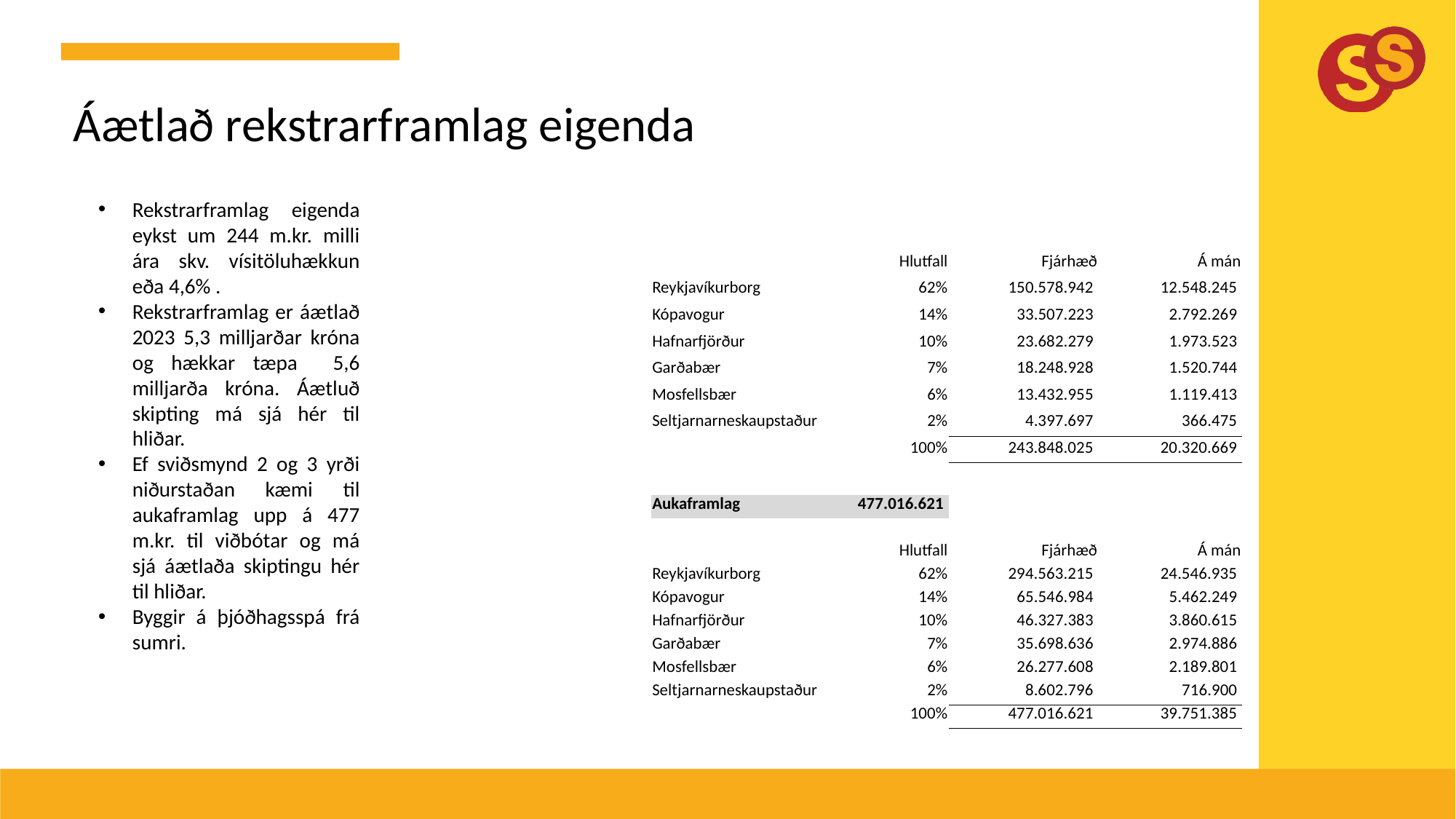

#
Áætlað rekstrarframlag eigenda

Rekstrarframlag eigenda eykst um 244 m.kr. milli ára skv. vísitöluhækkun eða 4,6% .
Rekstrarframlag er áætlað 2023 5,3 milljarðar króna og hækkar tæpa  5,6 milljarða króna. Áætluð skipting má sjá hér til hliðar.
Ef sviðsmynd 2 og 3 yrði niðurstaðan kæmi til aukaframlag upp á 477 m.kr. til viðbótar og má sjá áætlaða skiptingu hér til hliðar.
Byggir á þjóðhagsspá frá sumri.
|  |  |  |  |
| --- | --- | --- | --- |
|  | Hlutfall | Fjárhæð | Á mán |
| Reykjavíkurborg | 62% | 150.578.942 | 12.548.245 |
| Kópavogur | 14% | 33.507.223 | 2.792.269 |
| Hafnarfjörður | 10% | 23.682.279 | 1.973.523 |
| Garðabær | 7% | 18.248.928 | 1.520.744 |
| Mosfellsbær | 6% | 13.432.955 | 1.119.413 |
| Seltjarnarneskaupstaður | 2% | 4.397.697 | 366.475 |
|  | 100% | 243.848.025 | 20.320.669 |
| Aukaframlag | 477.016.621 |  |  |
| --- | --- | --- | --- |
|  |  |  |  |
|  | Hlutfall | Fjárhæð | Á mán |
| Reykjavíkurborg | 62% | 294.563.215 | 24.546.935 |
| Kópavogur | 14% | 65.546.984 | 5.462.249 |
| Hafnarfjörður | 10% | 46.327.383 | 3.860.615 |
| Garðabær | 7% | 35.698.636 | 2.974.886 |
| Mosfellsbær | 6% | 26.277.608 | 2.189.801 |
| Seltjarnarneskaupstaður | 2% | 8.602.796 | 716.900 |
|  | 100% | 477.016.621 | 39.751.385 |